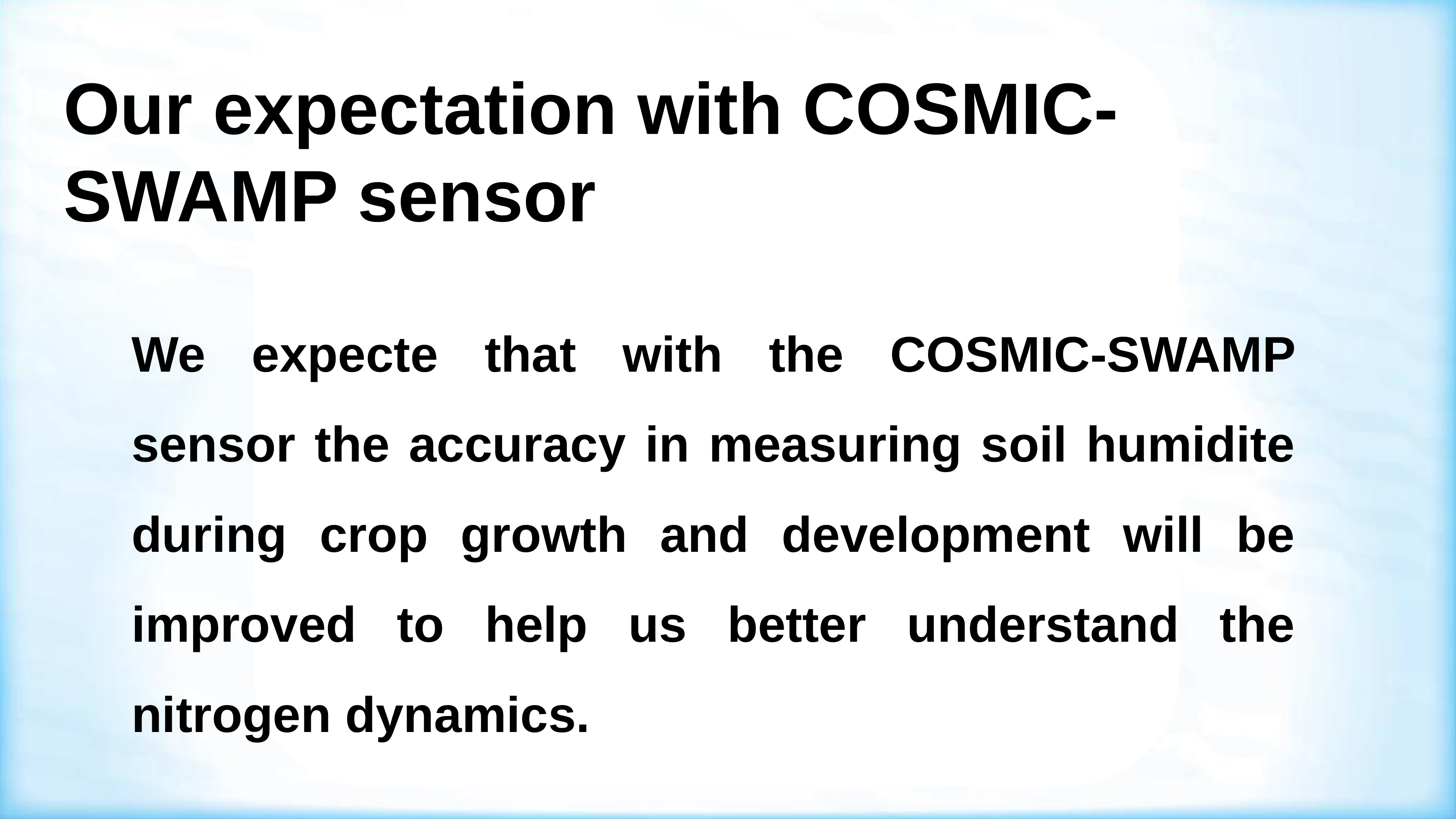

Our expectation with COSMIC-SWAMP sensor
We expecte that with the COSMIC-SWAMP sensor the accuracy in measuring soil humidite during crop growth and development will be improved to help us better understand the nitrogen dynamics.